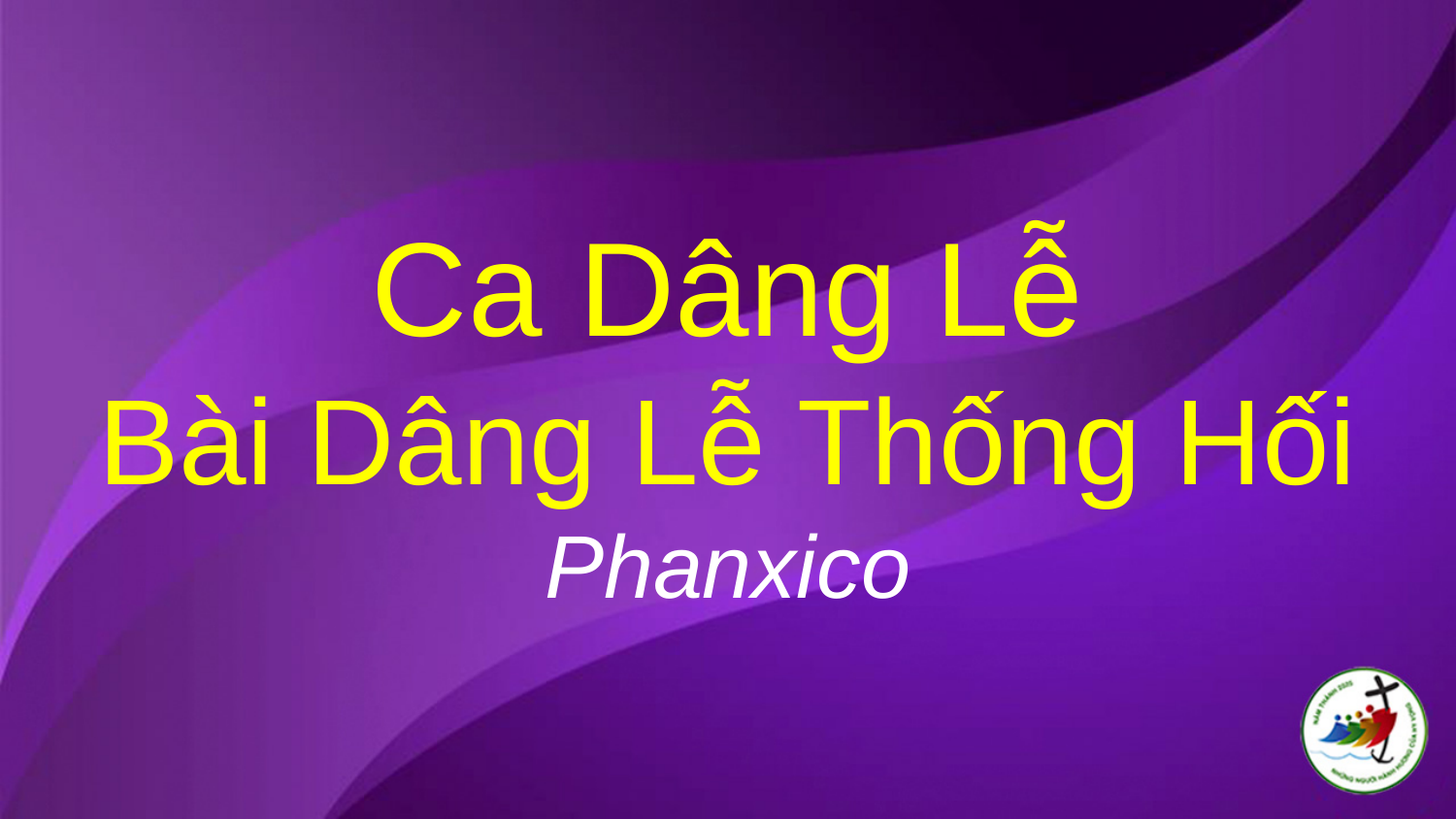

# Ca Dâng Lễ Bài Dâng Lễ Thống Hối Phanxico